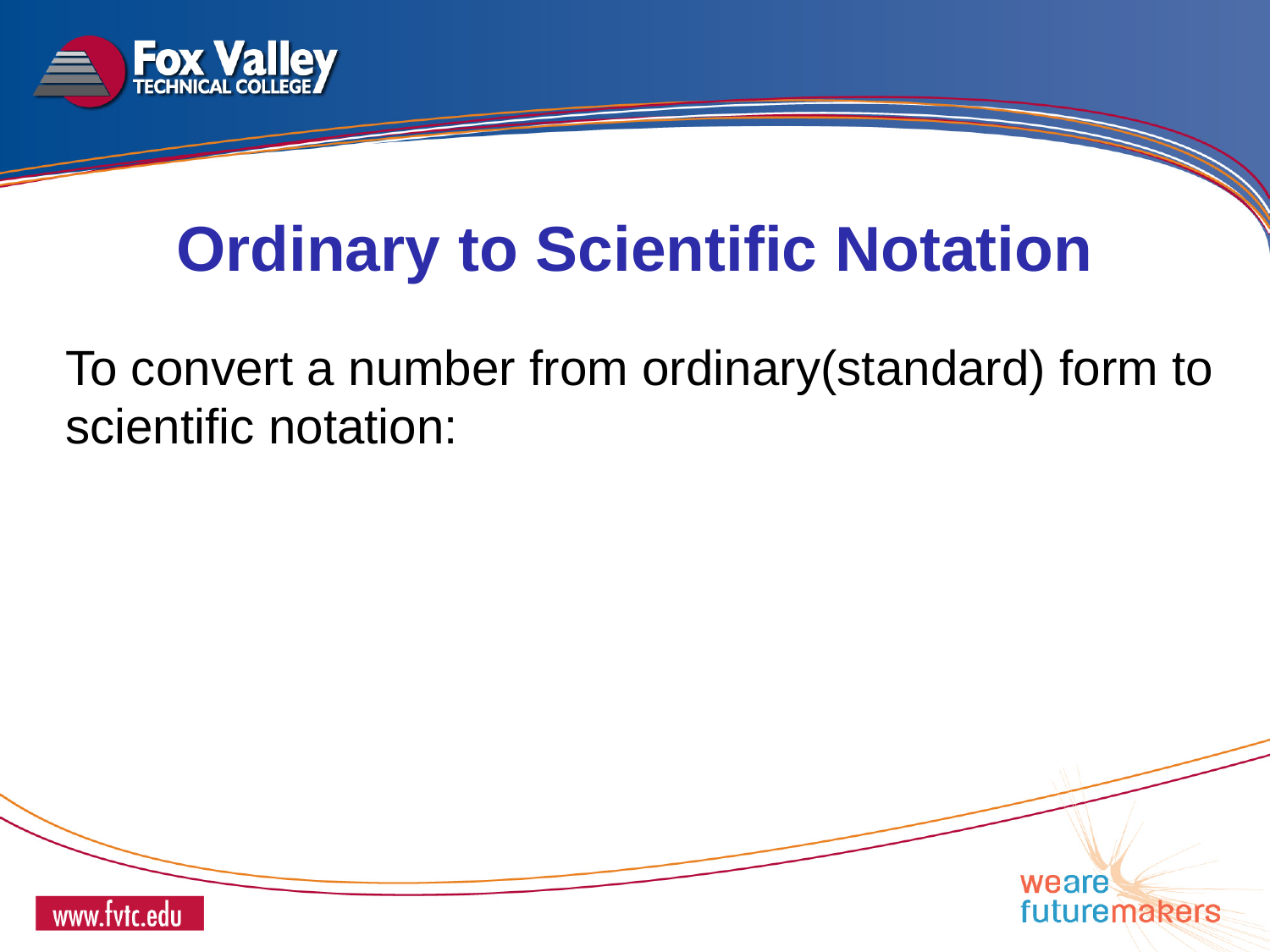

Ordinary to Scientific Notation
To convert a number from ordinary(standard) form to scientific notation: